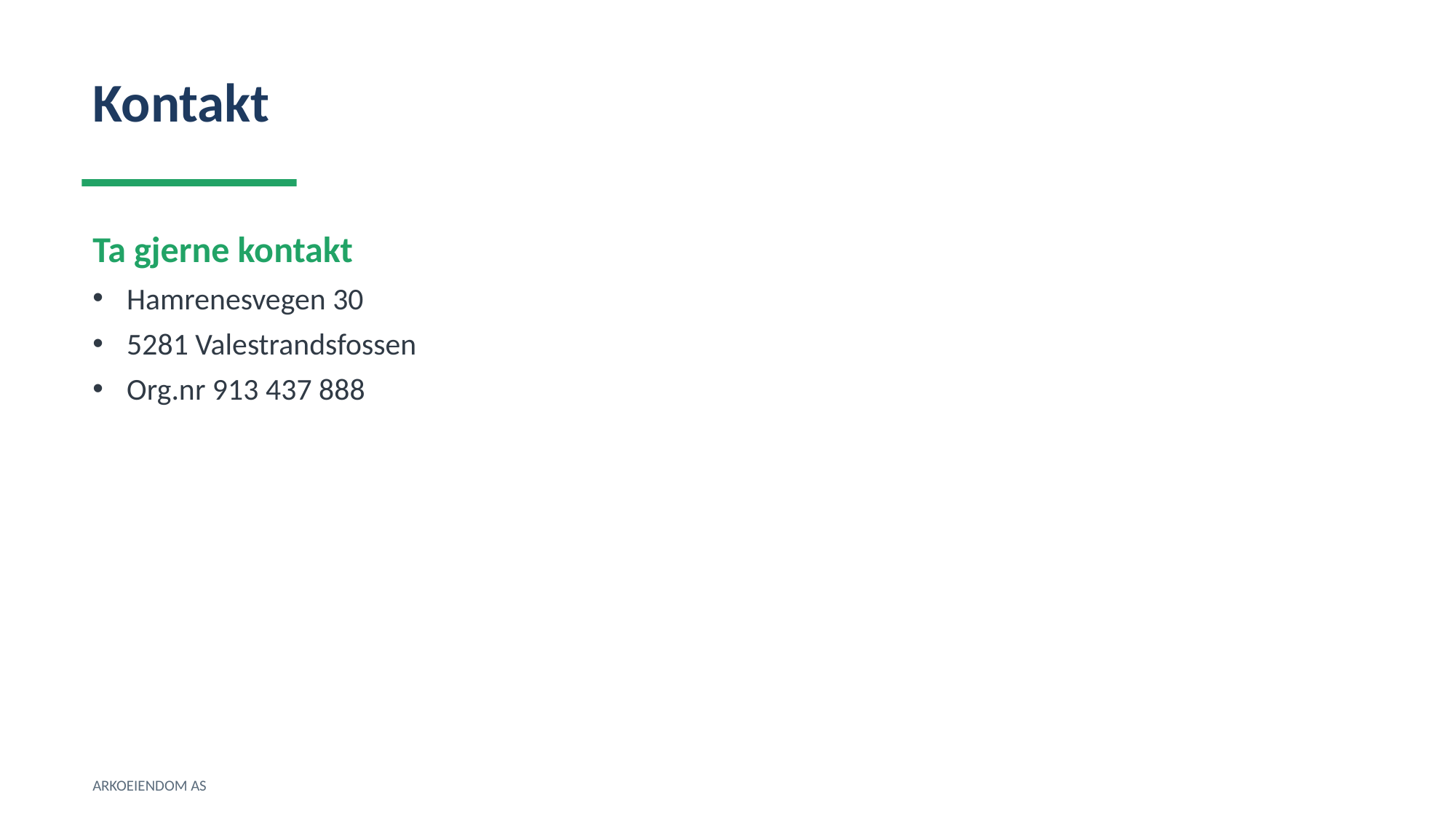

Kontakt

Ta gjerne kontakt
Hamrenesvegen 30
5281 Valestrandsfossen
Org.nr 913 437 888
ARKOEIENDOM AS